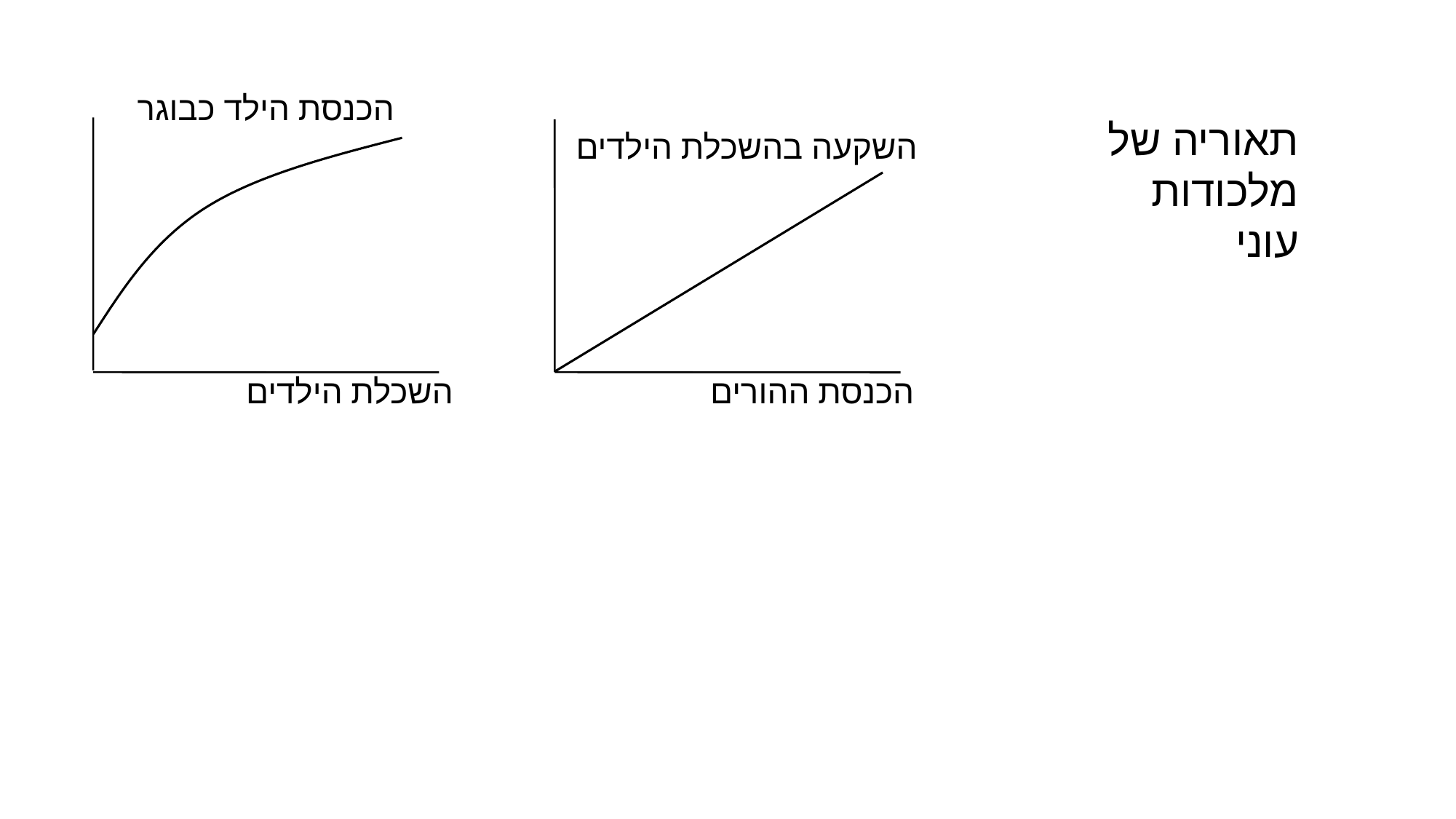

הכנסת הילד כבוגר
תאוריה של מלכודות עוני

השקעה בהשכלת הילדים

השכלת הילדים
הכנסת ההורים